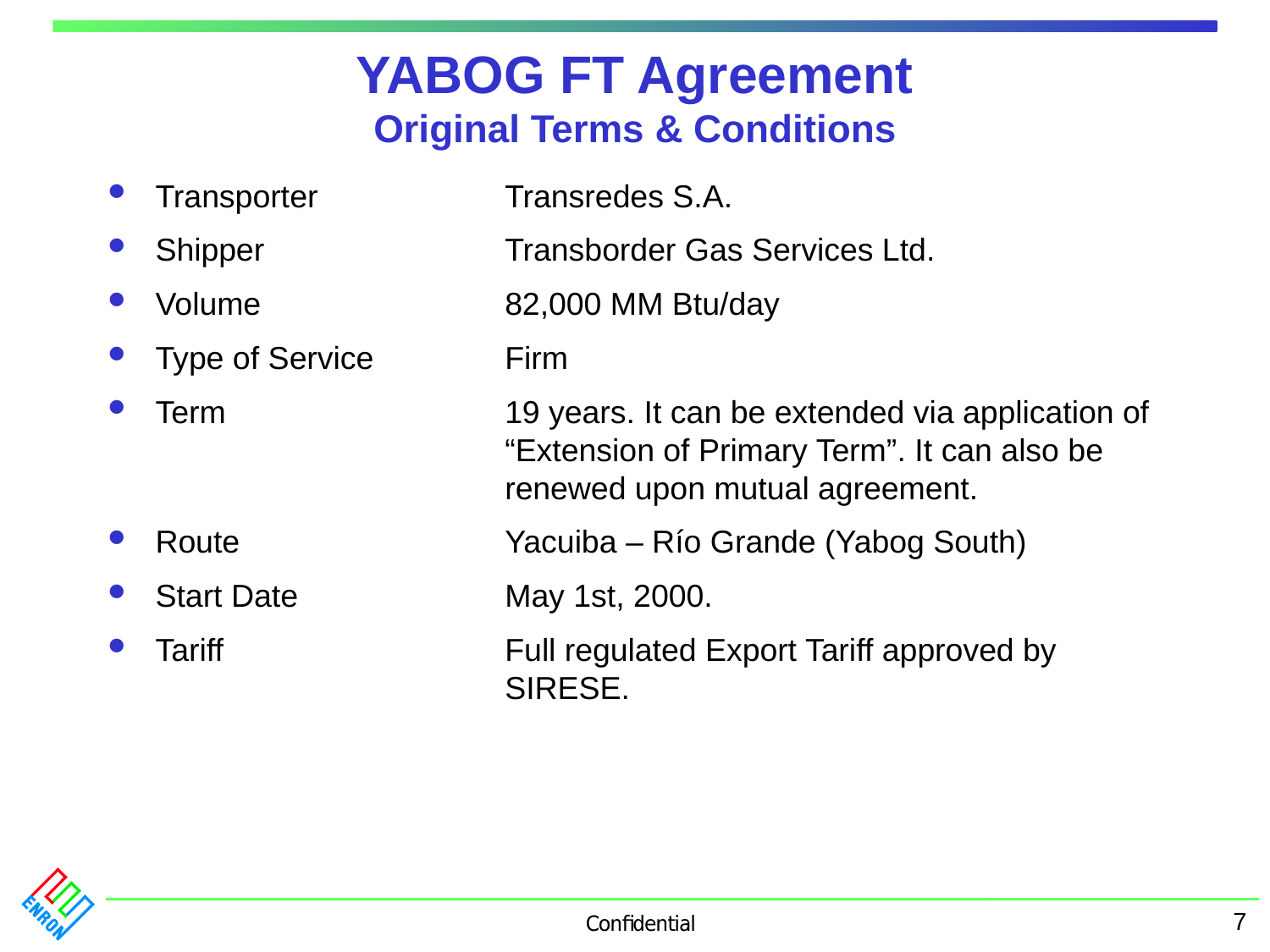

# YABOG FT Agreement Original Terms & Conditions
Transporter
Shipper
Volume
Type of Service
Term
Route
Start Date
Tariff
	Transredes S.A.
	Transborder Gas Services Ltd.
	82,000 MM Btu/day
	Firm
	19 years. It can be extended via application of “Extension of Primary Term”. It can also be renewed upon mutual agreement.
	Yacuiba – Río Grande (Yabog South)
	May 1st, 2000.
	Full regulated Export Tariff approved by SIRESE.
7